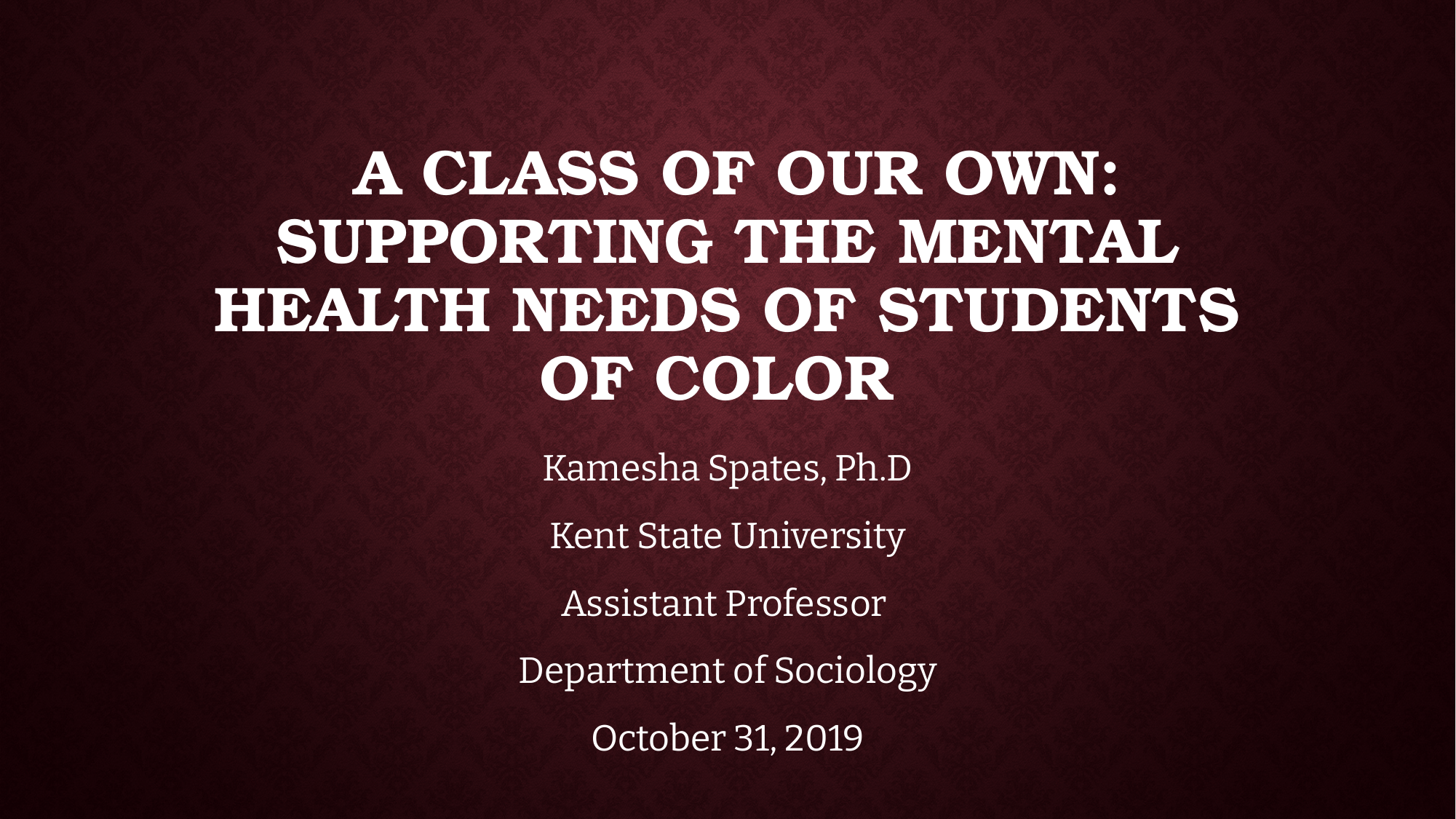

# A Class of our Own: Supporting the Mental Health Needs of Students of Color
Kamesha Spates, Ph.D
Kent State University
Assistant Professor
Department of Sociology
October 31, 2019